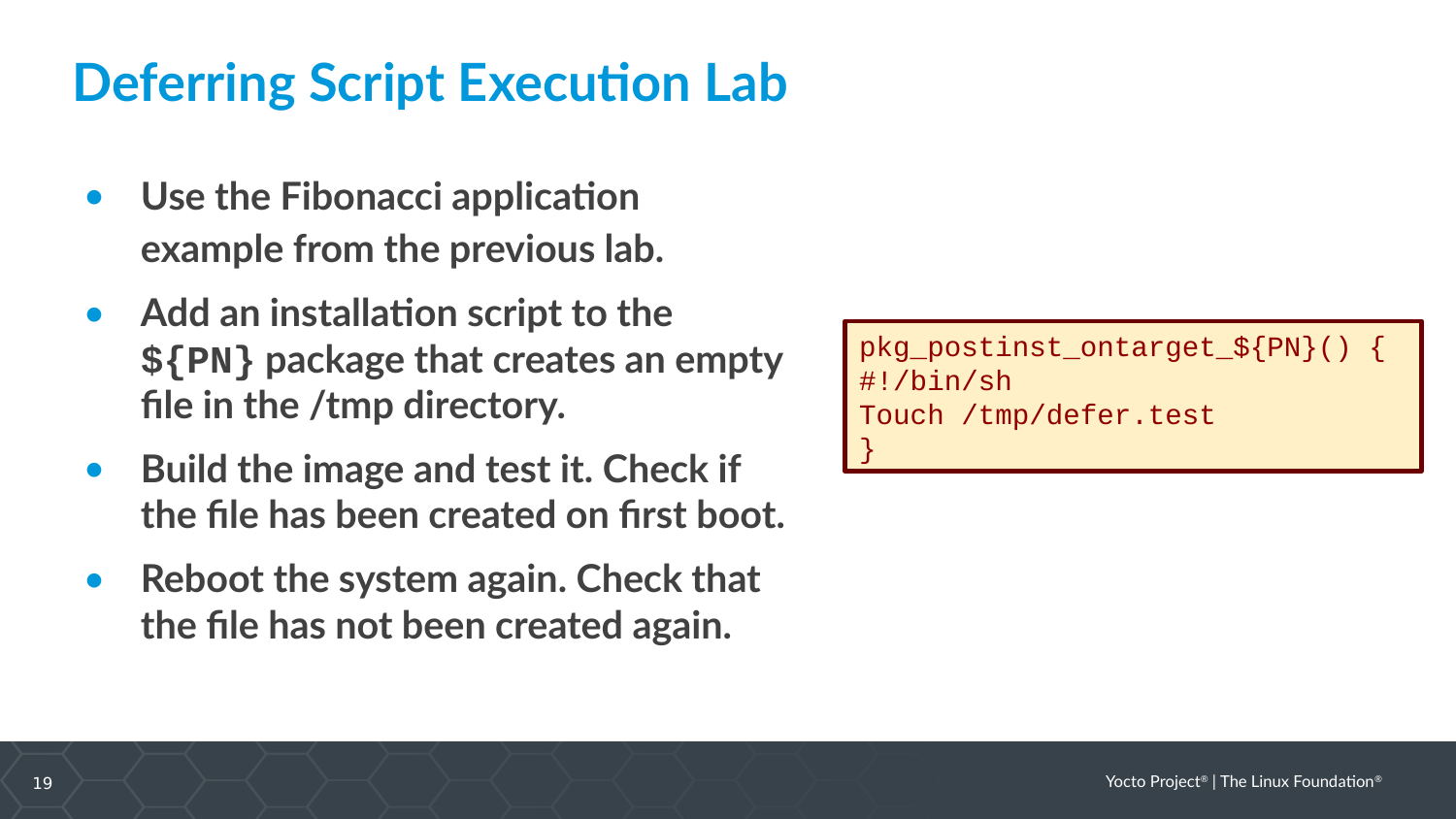

Deferring Script Execution Lab
Use the Fibonacci application example from the previous lab.
Add an installation script to the
${PN} package that creates an empty file in the /tmp directory.
Build the image and test it. Check if the file has been created on first boot.
Reboot the system again. Check that the file has not been created again.
pkg_postinst_ontarget_${PN}() {
#!/bin/sh
Touch /tmp/defer.test
}